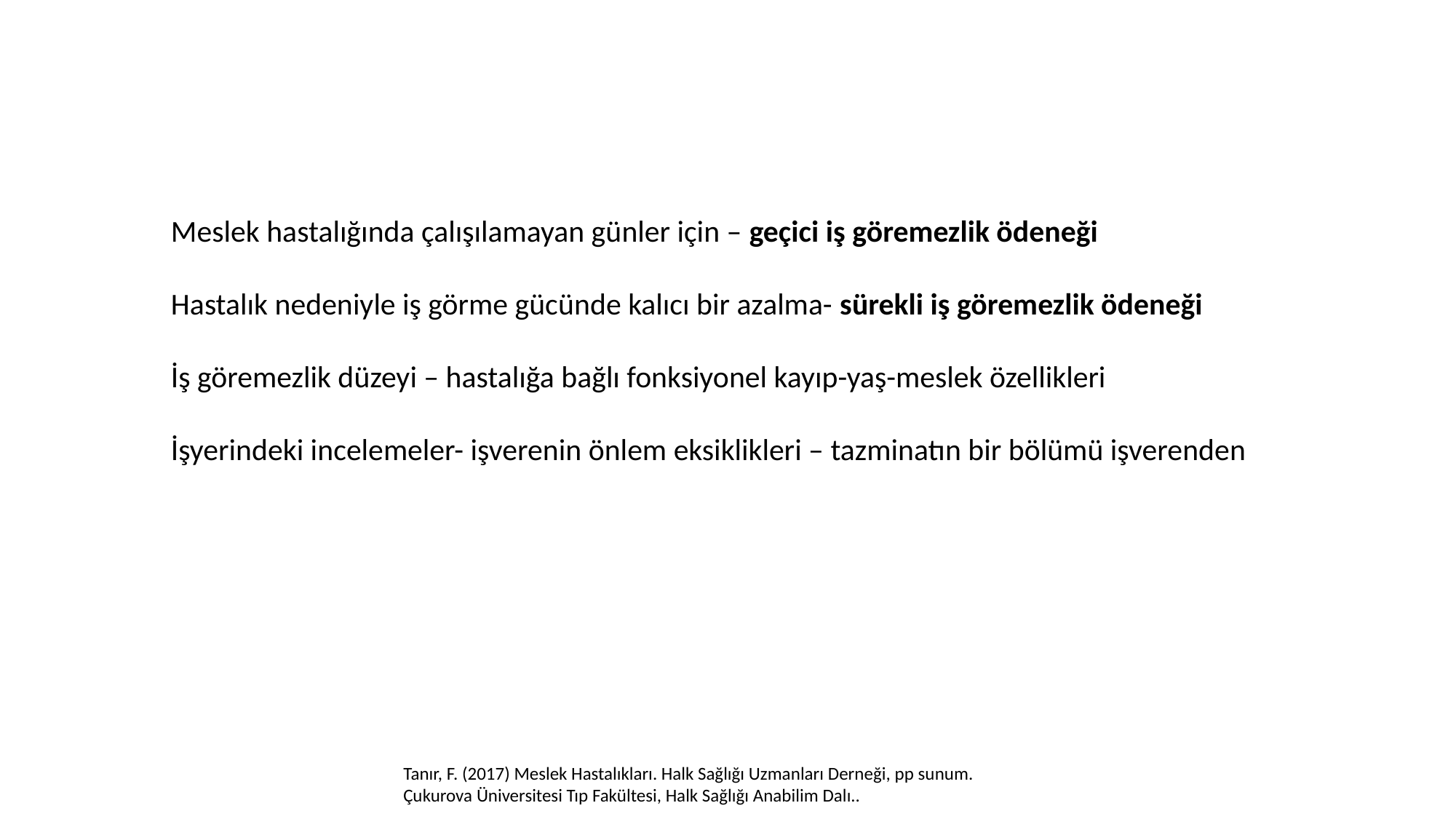

Meslek hastalığında çalışılamayan günler için – geçici iş göremezlik ödeneği

Hastalık nedeniyle iş görme gücünde kalıcı bir azalma- sürekli iş göremezlik ödeneği

İş göremezlik düzeyi – hastalığa bağlı fonksiyonel kayıp-yaş-meslek özellikleri

İşyerindeki incelemeler- işverenin önlem eksiklikleri – tazminatın bir bölümü işverenden
Tanır, F. (2017) Meslek Hastalıkları. Halk Sağlığı Uzmanları Derneği, pp sunum.
Çukurova Üniversitesi Tıp Fakültesi, Halk Sağlığı Anabilim Dalı..